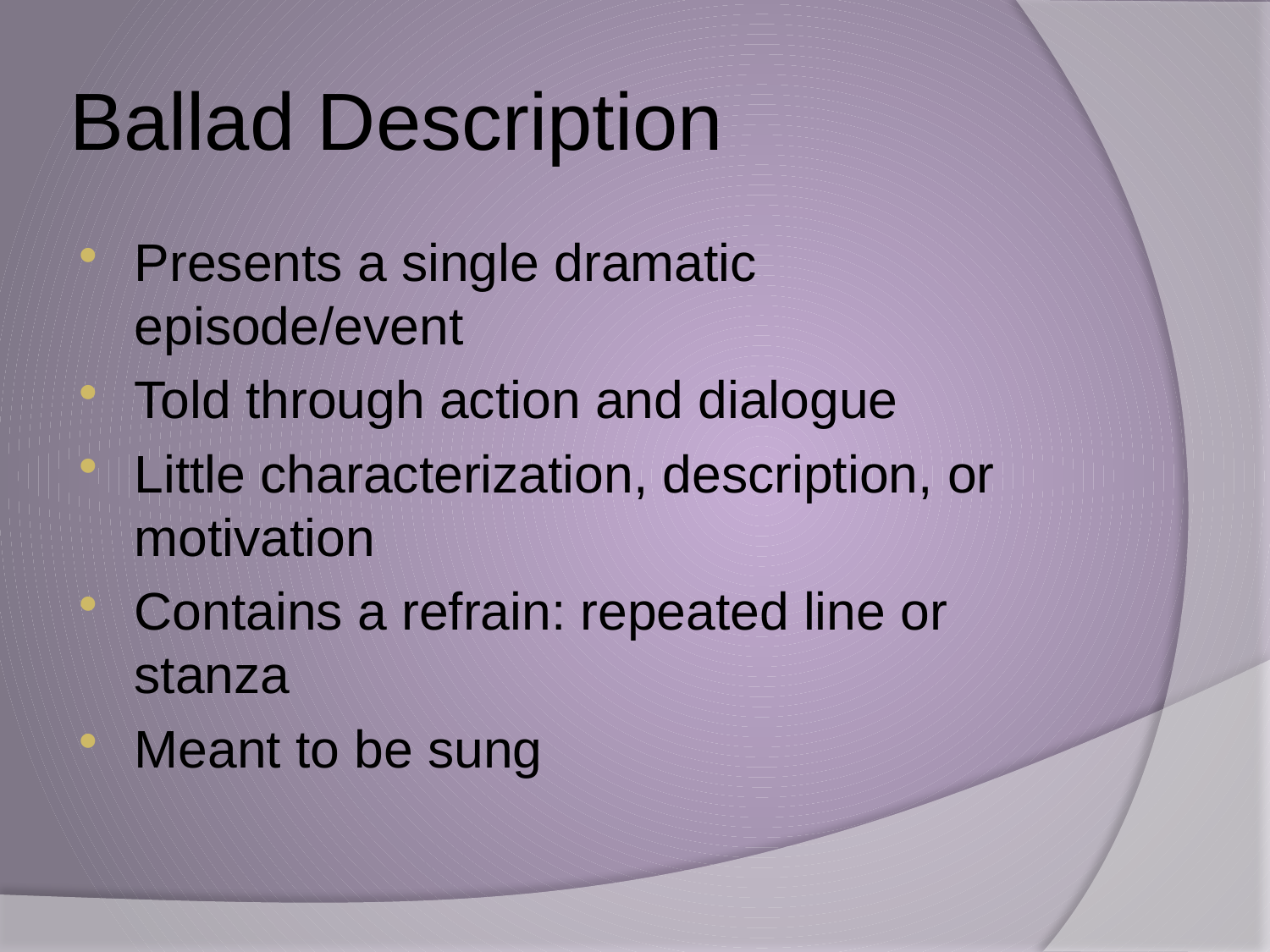

# Ballad Description
Presents a single dramatic episode/event
Told through action and dialogue
Little characterization, description, or motivation
Contains a refrain: repeated line or stanza
Meant to be sung